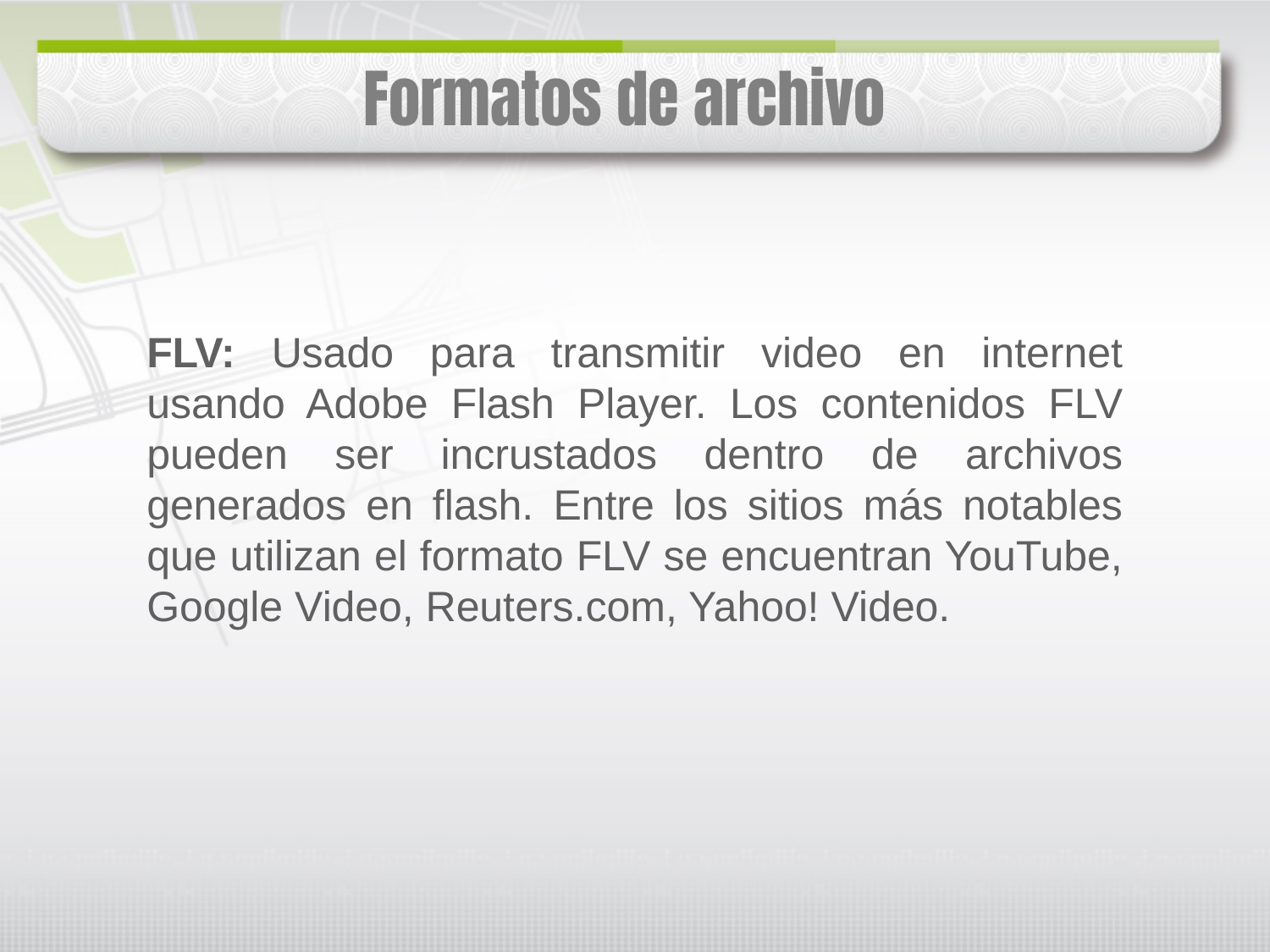

# Formatos de archivo
FLV: Usado para transmitir video en internet usando Adobe Flash Player. Los contenidos FLV pueden ser incrustados dentro de archivos generados en flash. Entre los sitios más notables que utilizan el formato FLV se encuentran YouTube, Google Video, Reuters.com, Yahoo! Video.